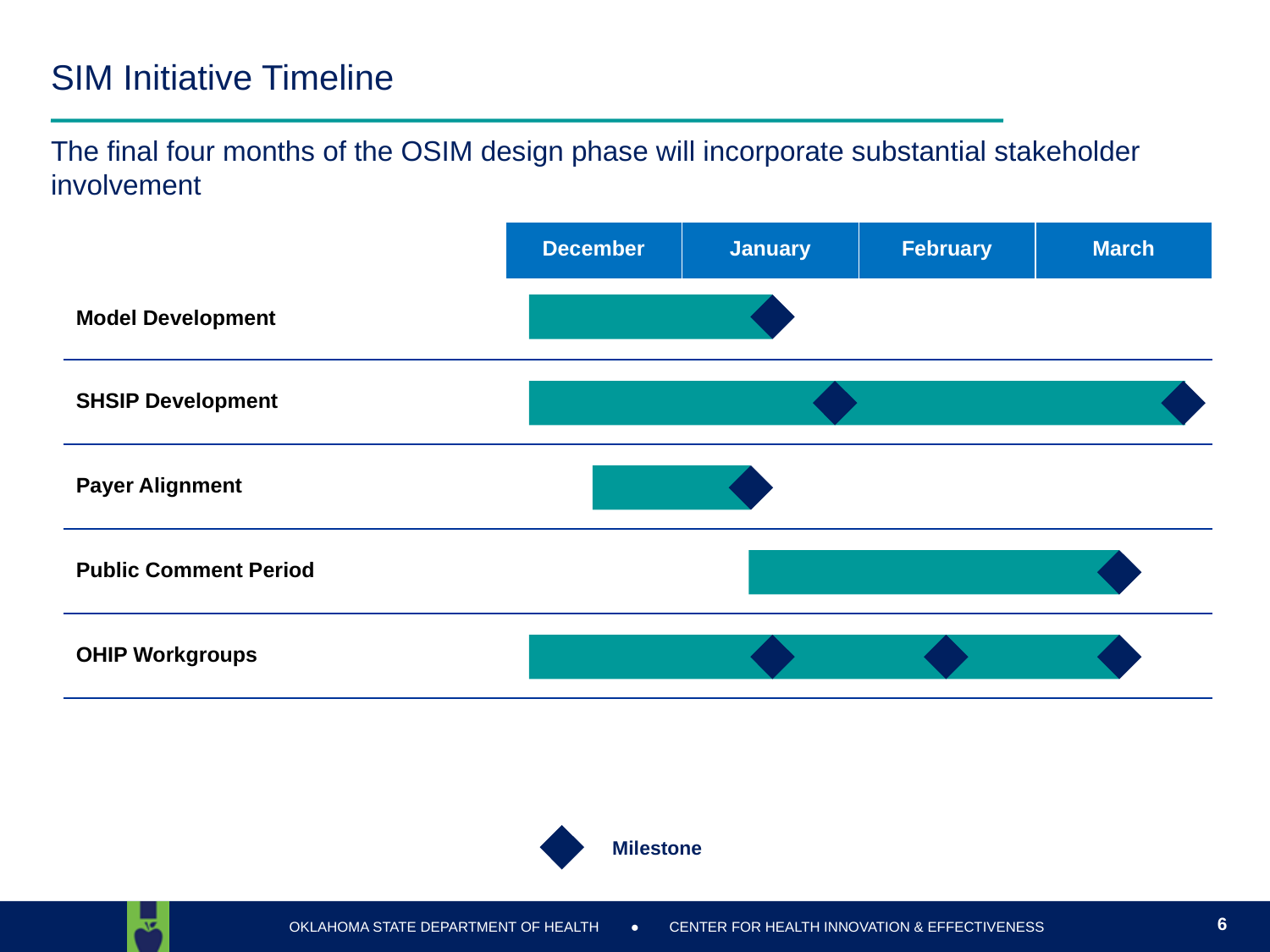

# SIM Initiative Timeline
The final four months of the OSIM design phase will incorporate substantial stakeholder involvement
| - | December | January | February | March |
| --- | --- | --- | --- | --- |
| Model Development |  |  |  |  |
| SHSIP Development |  |  |  |  |
| Payer Alignment |  |  |  |  |
| Public Comment Period |  |  |  |  |
| OHIP Workgroups |  |  |  |  |

Milestone
6